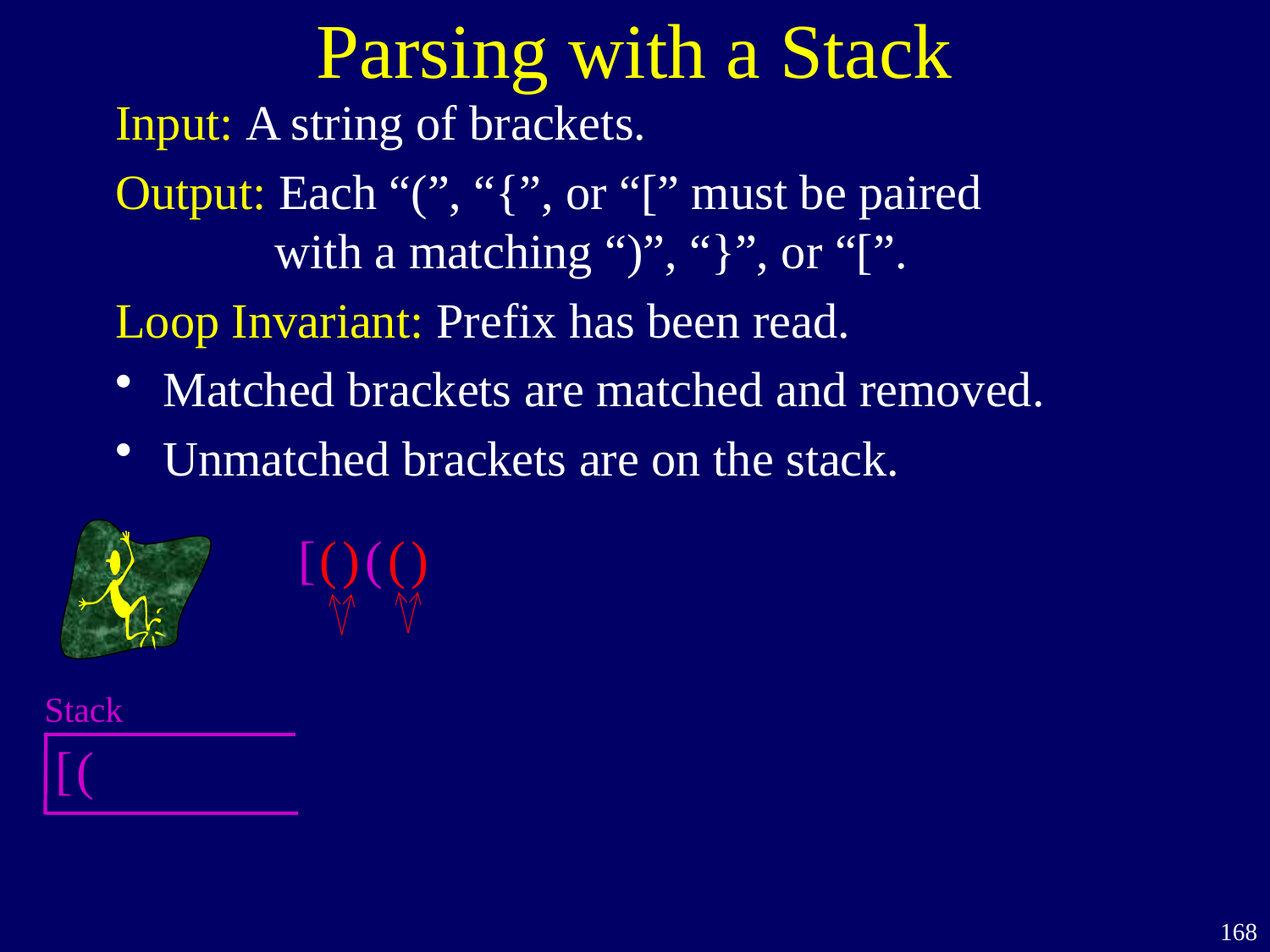

# Parsing with a Stack
Input: A string of brackets.
Output: Each “(”, “{”, or “[” must be paired
             with a matching “)”, “}”, or “[”.
Loop Invariant: Prefix has been read.
Matched brackets are matched and removed.
Unmatched brackets are on the stack.

[
(
)
(
(
)
Stack
[
(